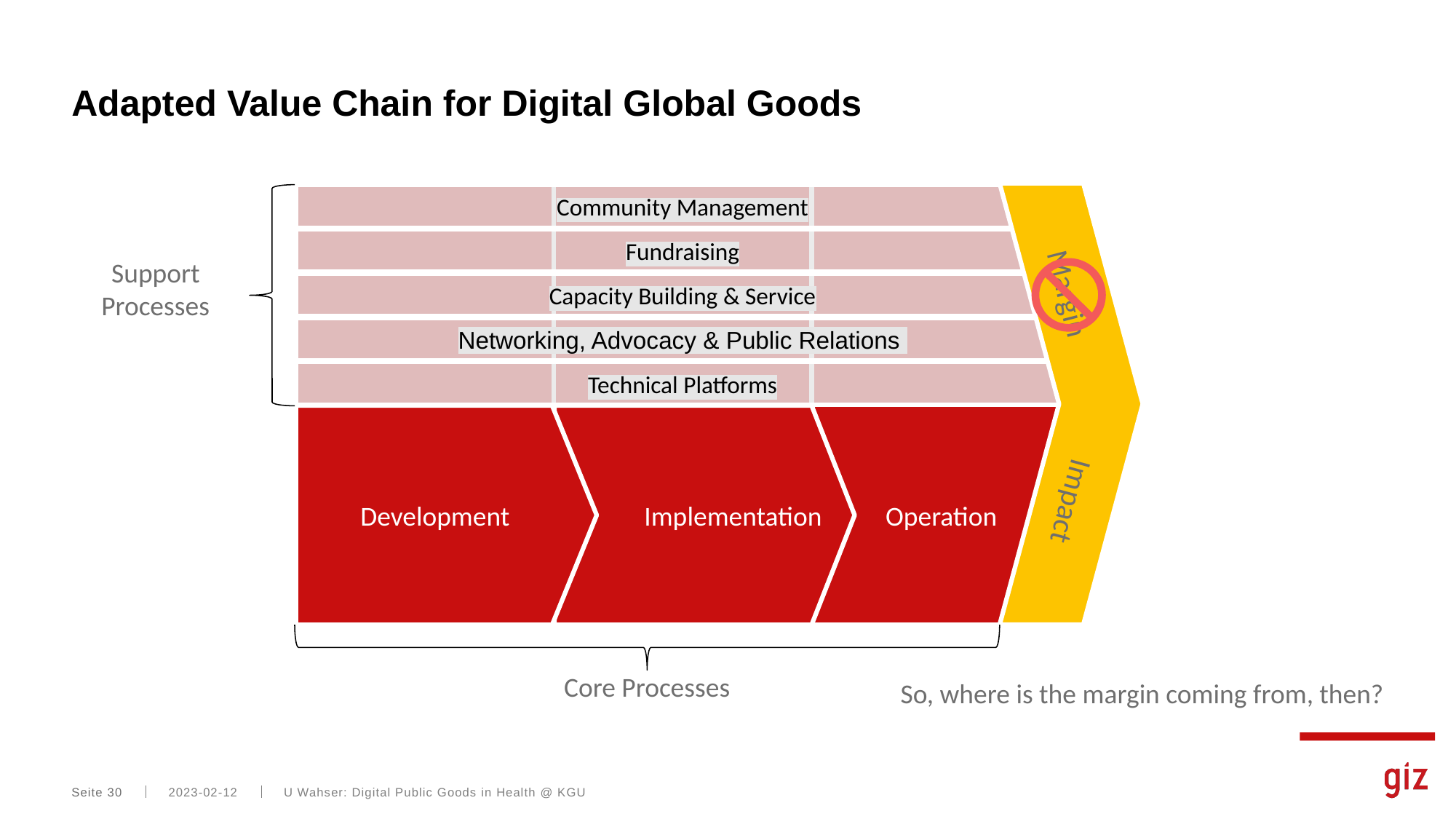

# Adapted Value Chain for Digital Global Goods

Community Management

Fundraising
Support
Processes

Margin
Capacity Building & Service

Networking, Advocacy & Public Relations
Technical Platforms
Operation
Development
Implementation
Impact
Core Processes
So, where is the margin coming from, then?
Seite 30
2023-02-12
U Wahser: Digital Public Goods in Health @ KGU